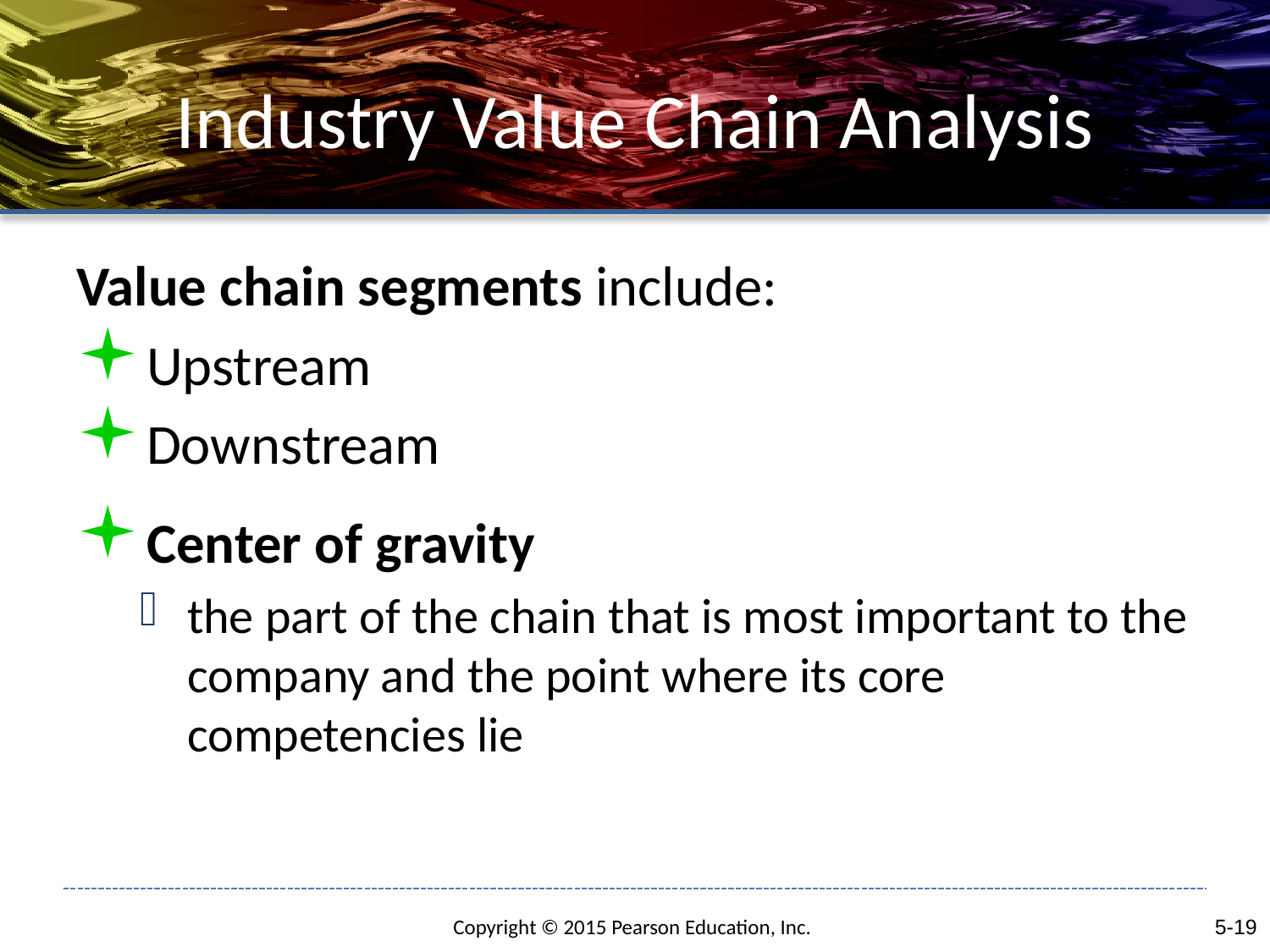

# Industry Value Chain Analysis
Value chain segments include:
Upstream
Downstream

Center of gravity
the part of the chain that is most important to the company and the point where its core competencies lie
5-19
Copyright © 2015 Pearson Education, Inc.